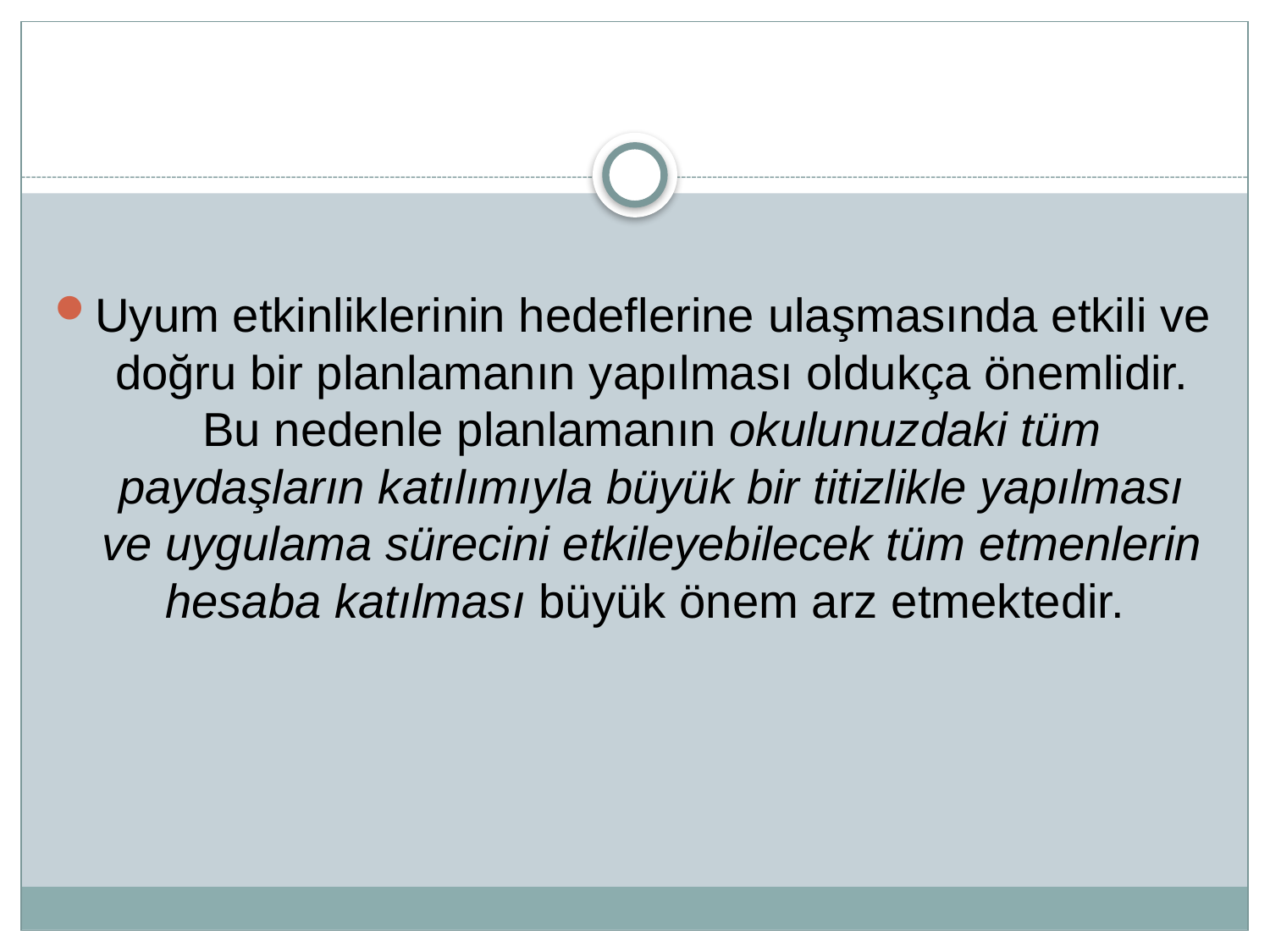

Uyum etkinliklerinin hedeflerine ulaşmasında etkili ve doğru bir planlamanın yapılması oldukça önemlidir. Bu nedenle planlamanın okulunuzdaki tüm paydaşların katılımıyla büyük bir titizlikle yapılması ve uygulama sürecini etkileyebilecek tüm etmenlerin hesaba katılması büyük önem arz etmektedir.